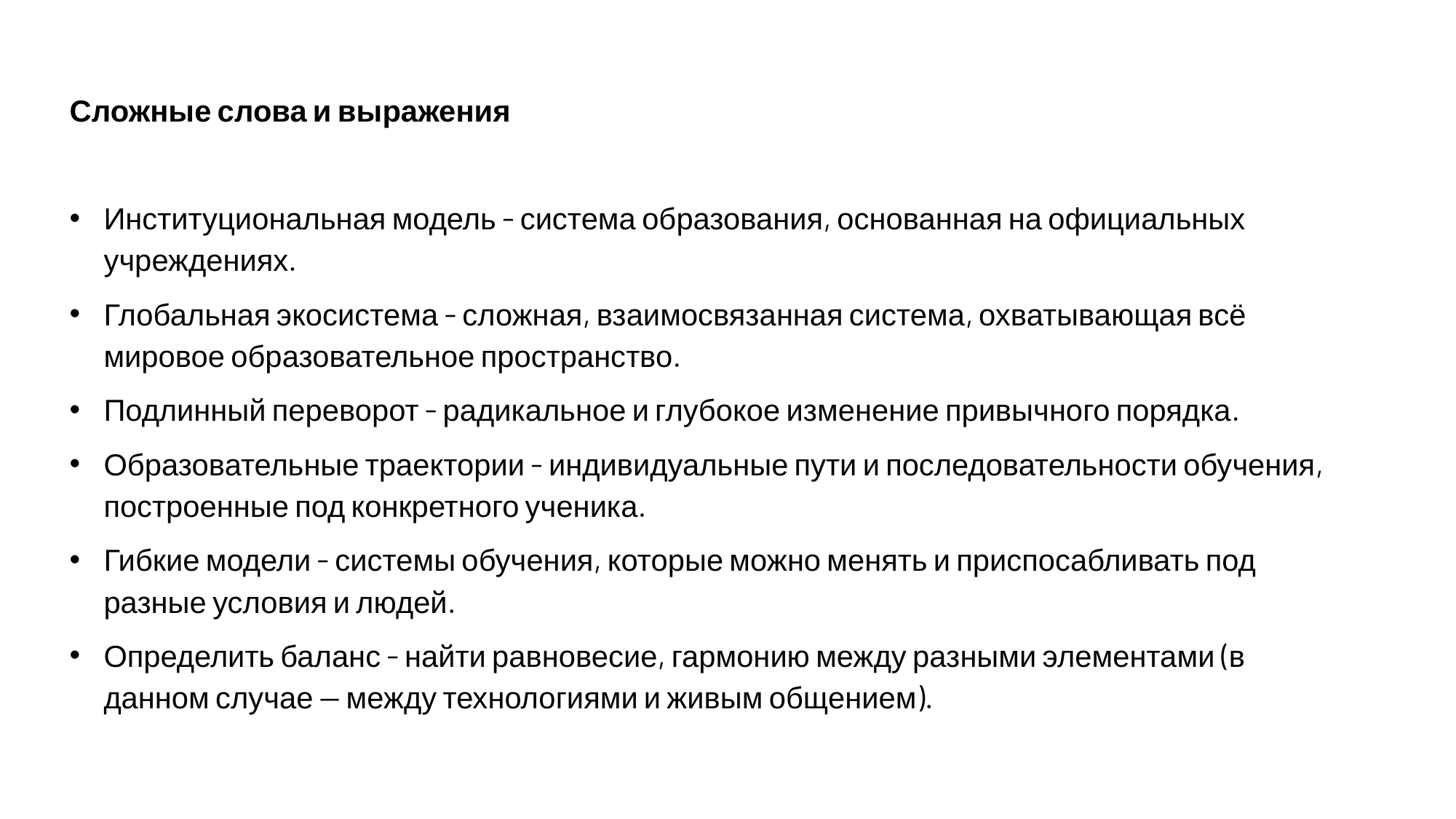

Сложные слова и выражения

Институциональная модель - система образования, основанная на официальных учреждениях.
Глобальная экосистема - сложная, взаимосвязанная система, охватывающая всё мировое образовательное пространство.
Подлинный переворот - радикальное и глубокое изменение привычного порядка.
Образовательные траектории - индивидуальные пути и последовательности обучения, построенные под конкретного ученика.
Гибкие модели - системы обучения, которые можно менять и приспосабливать под разные условия и людей.
Определить баланс - найти равновесие, гармонию между разными элементами (в данном случае — между технологиями и живым общением).